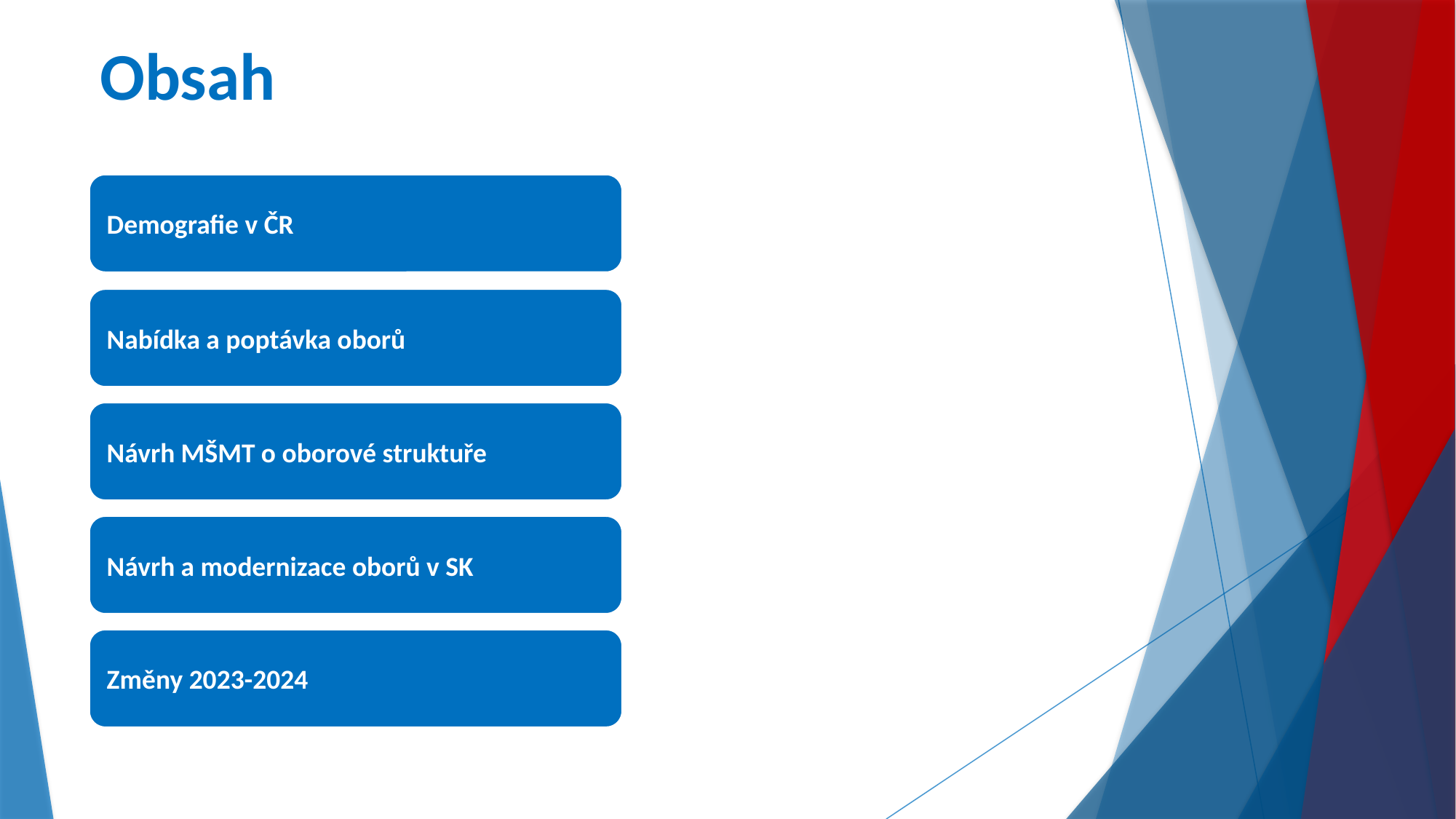

# Obsah
Demografie v ČR
Nabídka a poptávka oborů
Návrh MŠMT o oborové struktuře
Návrh a modernizace oborů v SK
Změny 2023-2024